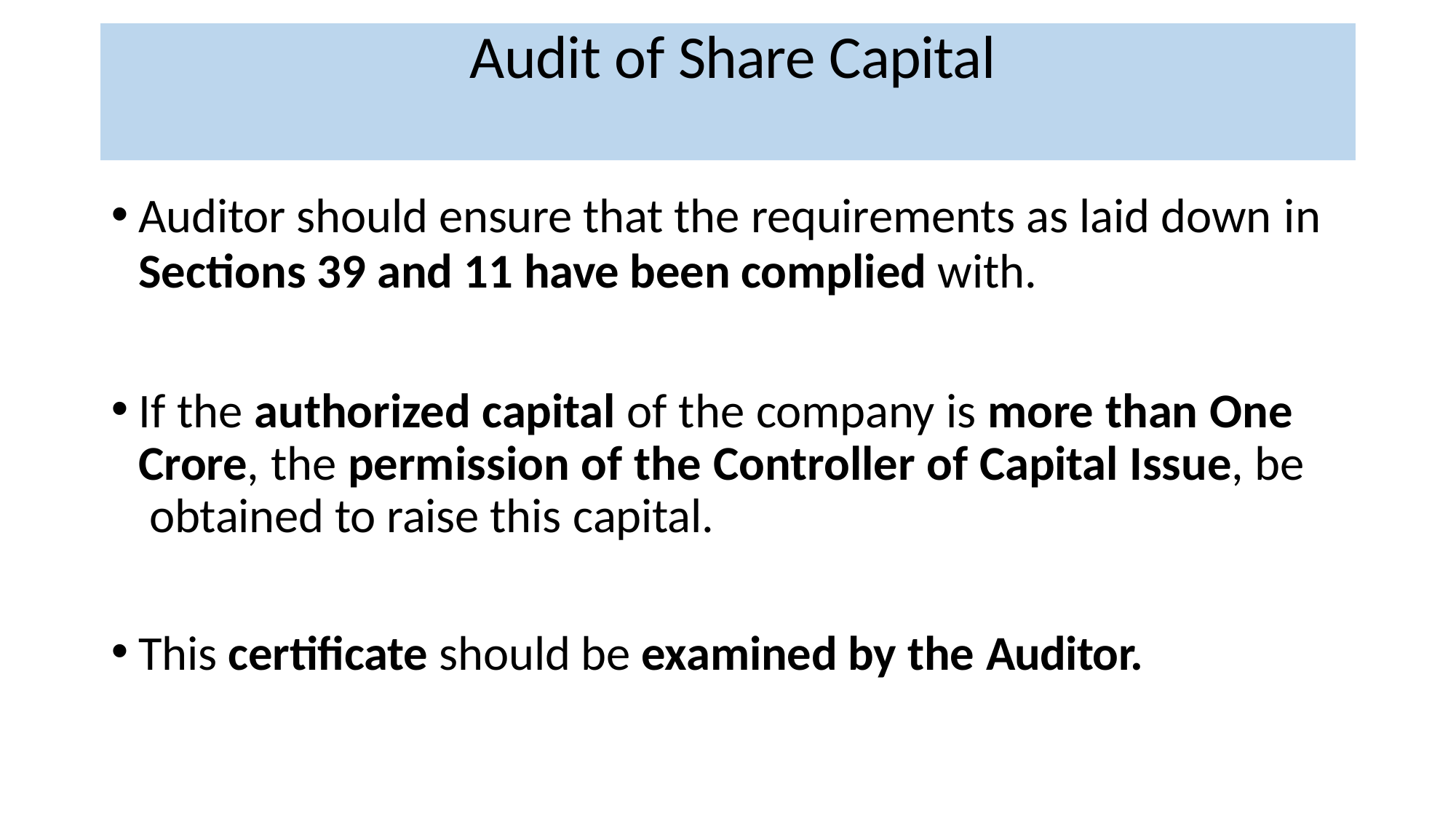

# Audit of Share Capital
Auditor should ensure that the requirements as laid down in
Sections 39 and 11 have been complied with.

If the authorized capital of the company is more than One  Crore, the permission of the Controller of Capital Issue, be  obtained to raise this capital.

This certificate should be examined by the Auditor.